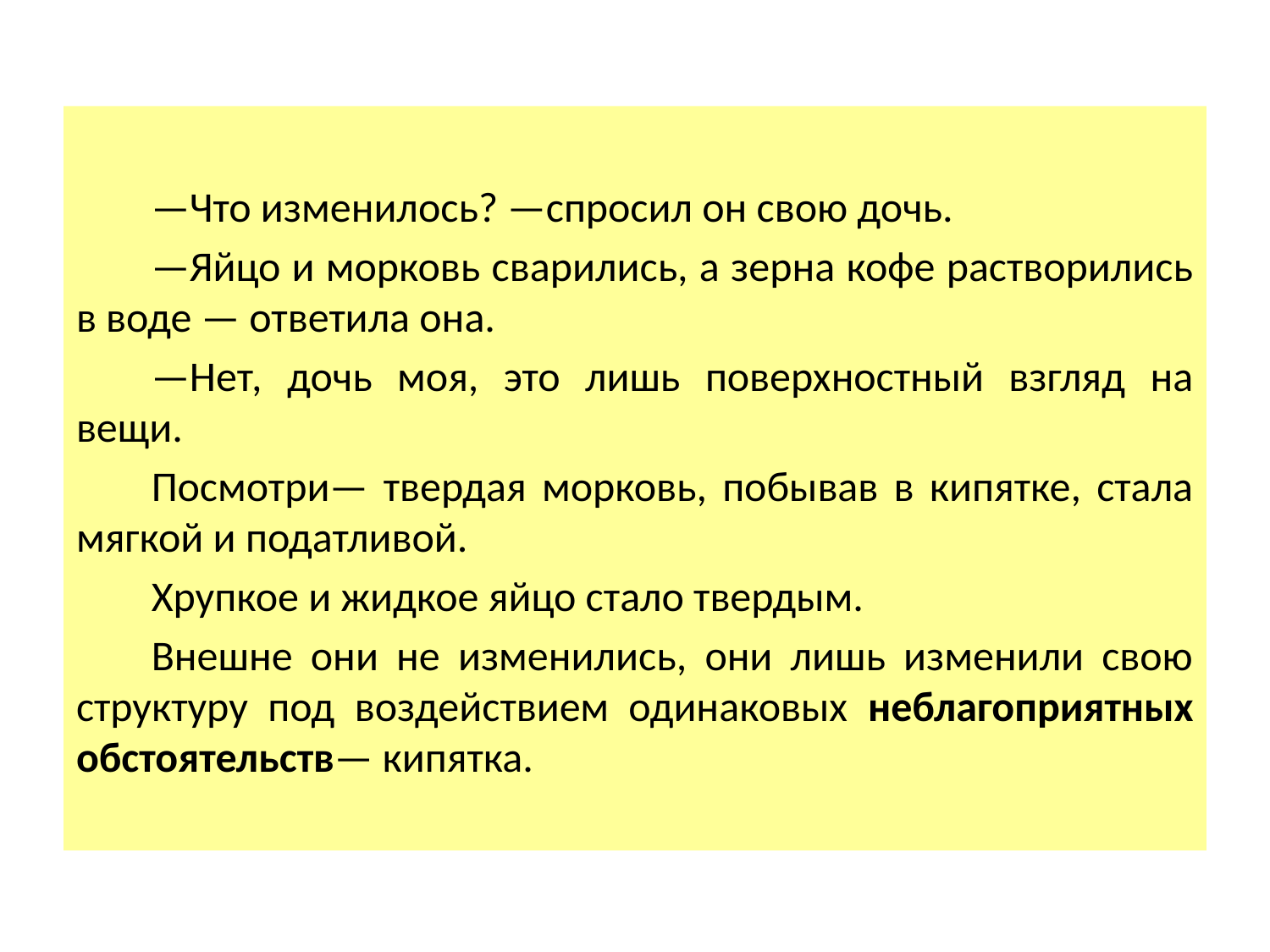

—Что изменилось? —спросил он свою дочь.
—Яйцо и морковь сварились, а зерна кофе растворились в воде — ответила она.
—Нет, дочь моя, это лишь поверхностный взгляд на вещи.
Посмотри— твердая морковь, побывав в кипятке, стала мягкой и податливой.
Хрупкое и жидкое яйцо стало твердым.
Внешне они не изменились, они лишь изменили свою структуру под воздействием одинаковых неблагоприятных обстоятельств— кипятка.